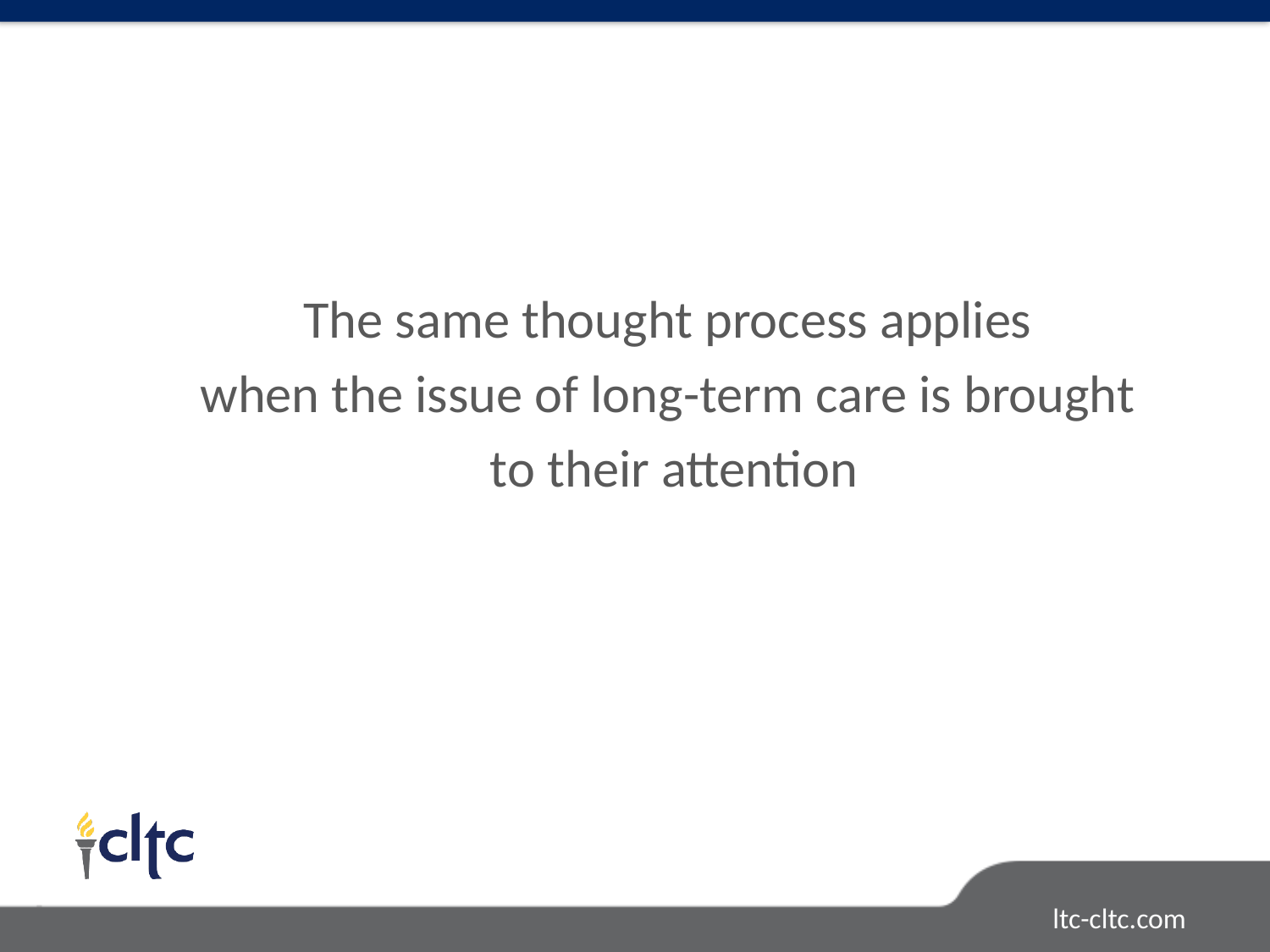

The same thought process applies
when the issue of long-term care is brought
 to their attention